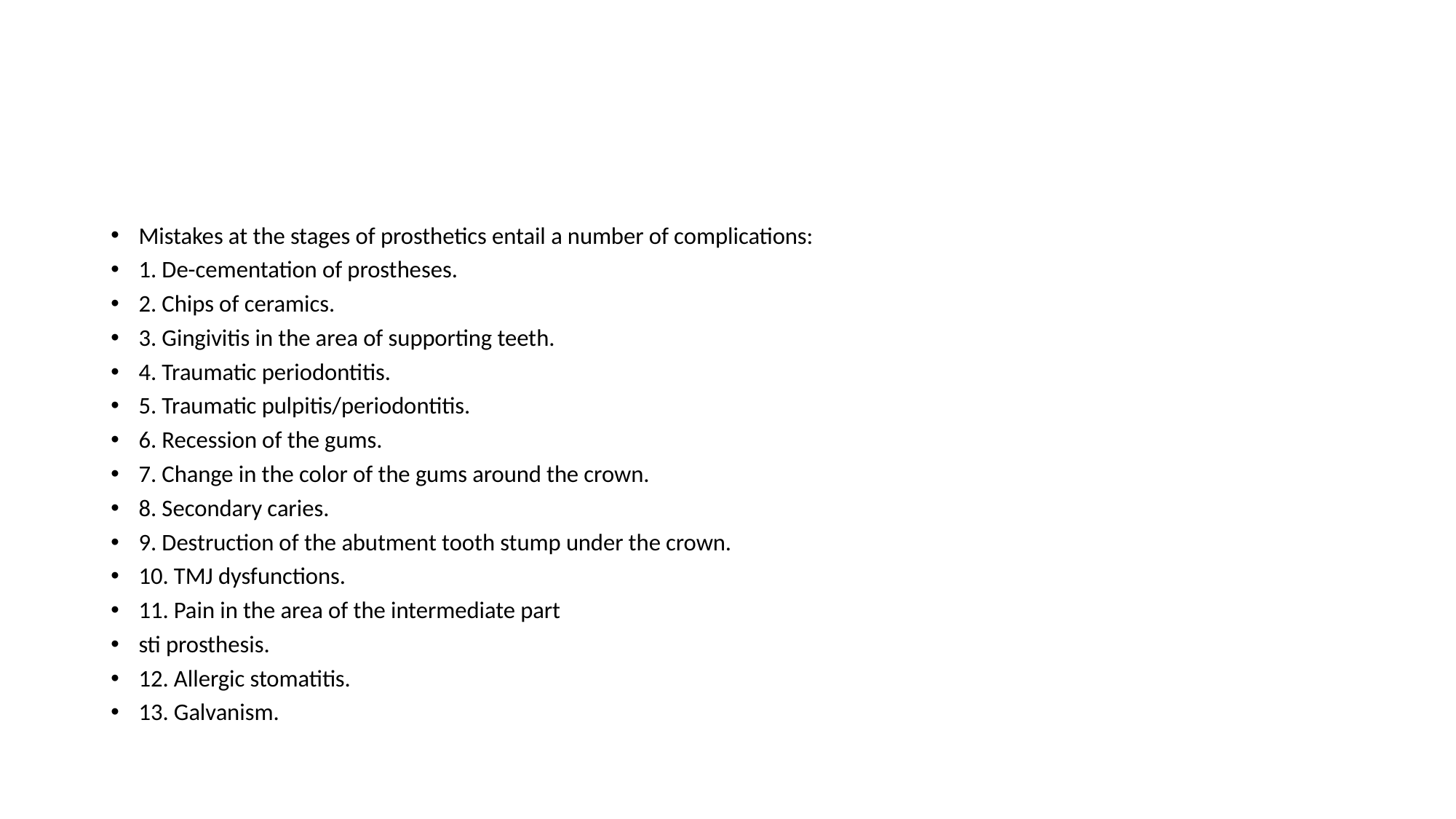

#
Mistakes at the stages of prosthetics entail a number of complications:
1. De-cementation of prostheses.
2. Chips of ceramics.
3. Gingivitis in the area of supporting teeth.
4. Traumatic periodontitis.
5. Traumatic pulpitis/periodontitis.
6. Recession of the gums.
7. Change in the color of the gums around the crown.
8. Secondary caries.
9. Destruction of the abutment tooth stump under the crown.
10. TMJ dysfunctions.
11. Pain in the area of the intermediate part
sti prosthesis.
12. Allergic stomatitis.
13. Galvanism.